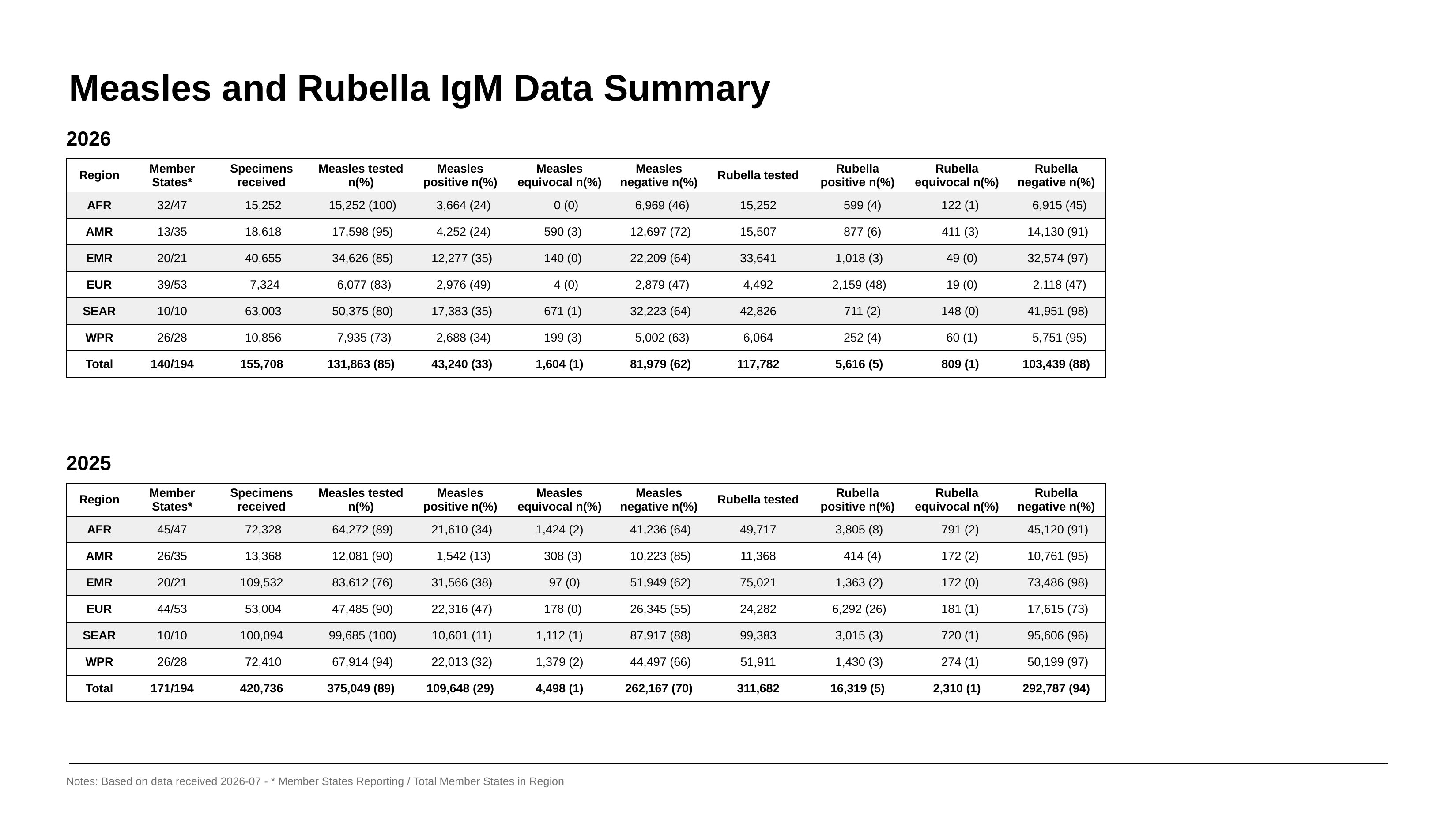

# Measles and Rubella IgM Data Summary
2026
| Region | Member States\* | Specimens received | Measles tested n(%) | Measles positive n(%) | Measles equivocal n(%) | Measles negative n(%) | Rubella tested | Rubella positive n(%) | Rubella equivocal n(%) | Rubella negative n(%) |
| --- | --- | --- | --- | --- | --- | --- | --- | --- | --- | --- |
| AFR | 32/47 | 15,252 | 15,252 (100) | 3,664 (24) | 0 (0) | 6,969 (46) | 15,252 | 599 (4) | 122 (1) | 6,915 (45) |
| AMR | 13/35 | 18,618 | 17,598 (95) | 4,252 (24) | 590 (3) | 12,697 (72) | 15,507 | 877 (6) | 411 (3) | 14,130 (91) |
| EMR | 20/21 | 40,655 | 34,626 (85) | 12,277 (35) | 140 (0) | 22,209 (64) | 33,641 | 1,018 (3) | 49 (0) | 32,574 (97) |
| EUR | 39/53 | 7,324 | 6,077 (83) | 2,976 (49) | 4 (0) | 2,879 (47) | 4,492 | 2,159 (48) | 19 (0) | 2,118 (47) |
| SEAR | 10/10 | 63,003 | 50,375 (80) | 17,383 (35) | 671 (1) | 32,223 (64) | 42,826 | 711 (2) | 148 (0) | 41,951 (98) |
| WPR | 26/28 | 10,856 | 7,935 (73) | 2,688 (34) | 199 (3) | 5,002 (63) | 6,064 | 252 (4) | 60 (1) | 5,751 (95) |
| Total | 140/194 | 155,708 | 131,863 (85) | 43,240 (33) | 1,604 (1) | 81,979 (62) | 117,782 | 5,616 (5) | 809 (1) | 103,439 (88) |
2025
| Region | Member States\* | Specimens received | Measles tested n(%) | Measles positive n(%) | Measles equivocal n(%) | Measles negative n(%) | Rubella tested | Rubella positive n(%) | Rubella equivocal n(%) | Rubella negative n(%) |
| --- | --- | --- | --- | --- | --- | --- | --- | --- | --- | --- |
| AFR | 45/47 | 72,328 | 64,272 (89) | 21,610 (34) | 1,424 (2) | 41,236 (64) | 49,717 | 3,805 (8) | 791 (2) | 45,120 (91) |
| AMR | 26/35 | 13,368 | 12,081 (90) | 1,542 (13) | 308 (3) | 10,223 (85) | 11,368 | 414 (4) | 172 (2) | 10,761 (95) |
| EMR | 20/21 | 109,532 | 83,612 (76) | 31,566 (38) | 97 (0) | 51,949 (62) | 75,021 | 1,363 (2) | 172 (0) | 73,486 (98) |
| EUR | 44/53 | 53,004 | 47,485 (90) | 22,316 (47) | 178 (0) | 26,345 (55) | 24,282 | 6,292 (26) | 181 (1) | 17,615 (73) |
| SEAR | 10/10 | 100,094 | 99,685 (100) | 10,601 (11) | 1,112 (1) | 87,917 (88) | 99,383 | 3,015 (3) | 720 (1) | 95,606 (96) |
| WPR | 26/28 | 72,410 | 67,914 (94) | 22,013 (32) | 1,379 (2) | 44,497 (66) | 51,911 | 1,430 (3) | 274 (1) | 50,199 (97) |
| Total | 171/194 | 420,736 | 375,049 (89) | 109,648 (29) | 4,498 (1) | 262,167 (70) | 311,682 | 16,319 (5) | 2,310 (1) | 292,787 (94) |
Notes: Based on data received 2026-07 - * Member States Reporting / Total Member States in Region